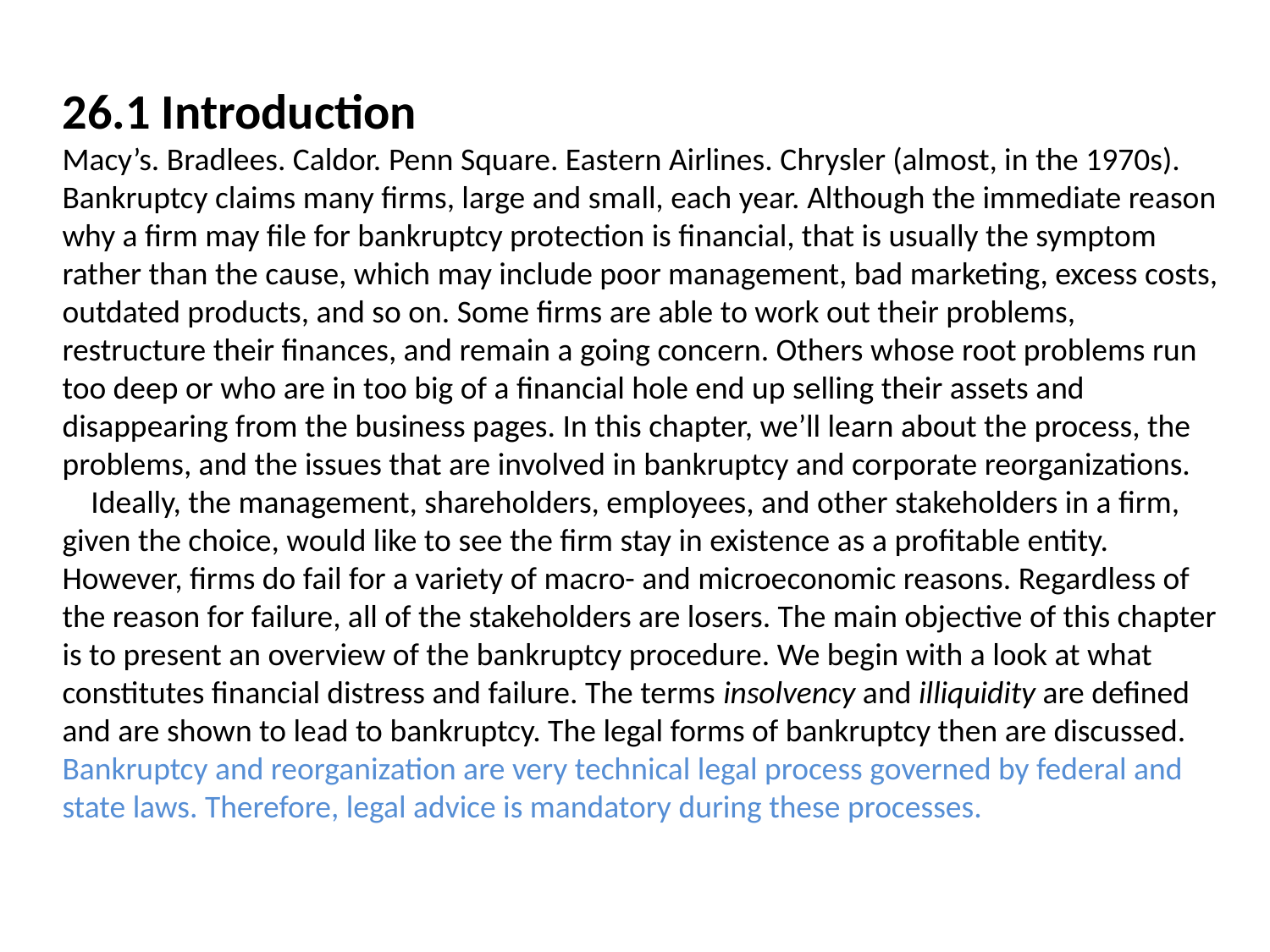

26.1 Introduction
Macy’s. Bradlees. Caldor. Penn Square. Eastern Airlines. Chrysler (almost, in the 1970s). Bankruptcy claims many firms, large and small, each year. Although the immediate reason why a firm may file for bankruptcy protection is financial, that is usually the symptom rather than the cause, which may include poor management, bad marketing, excess costs, outdated products, and so on. Some firms are able to work out their problems, restructure their finances, and remain a going concern. Others whose root problems run too deep or who are in too big of a financial hole end up selling their assets and disappearing from the business pages. In this chapter, we’ll learn about the process, the problems, and the issues that are involved in bankruptcy and corporate reorganizations.
    Ideally, the management, shareholders, employees, and other stakeholders in a firm, given the choice, would like to see the firm stay in existence as a profitable entity. However, firms do fail for a variety of macro- and microeconomic reasons. Regardless of the reason for failure, all of the stakeholders are losers. The main objective of this chapter is to present an overview of the bankruptcy procedure. We begin with a look at what constitutes financial distress and failure. The terms insolvency and illiquidity are defined and are shown to lead to bankruptcy. The legal forms of bankruptcy then are discussed.
Bankruptcy and reorganization are very technical legal process governed by federal and state laws. Therefore, legal advice is mandatory during these processes.